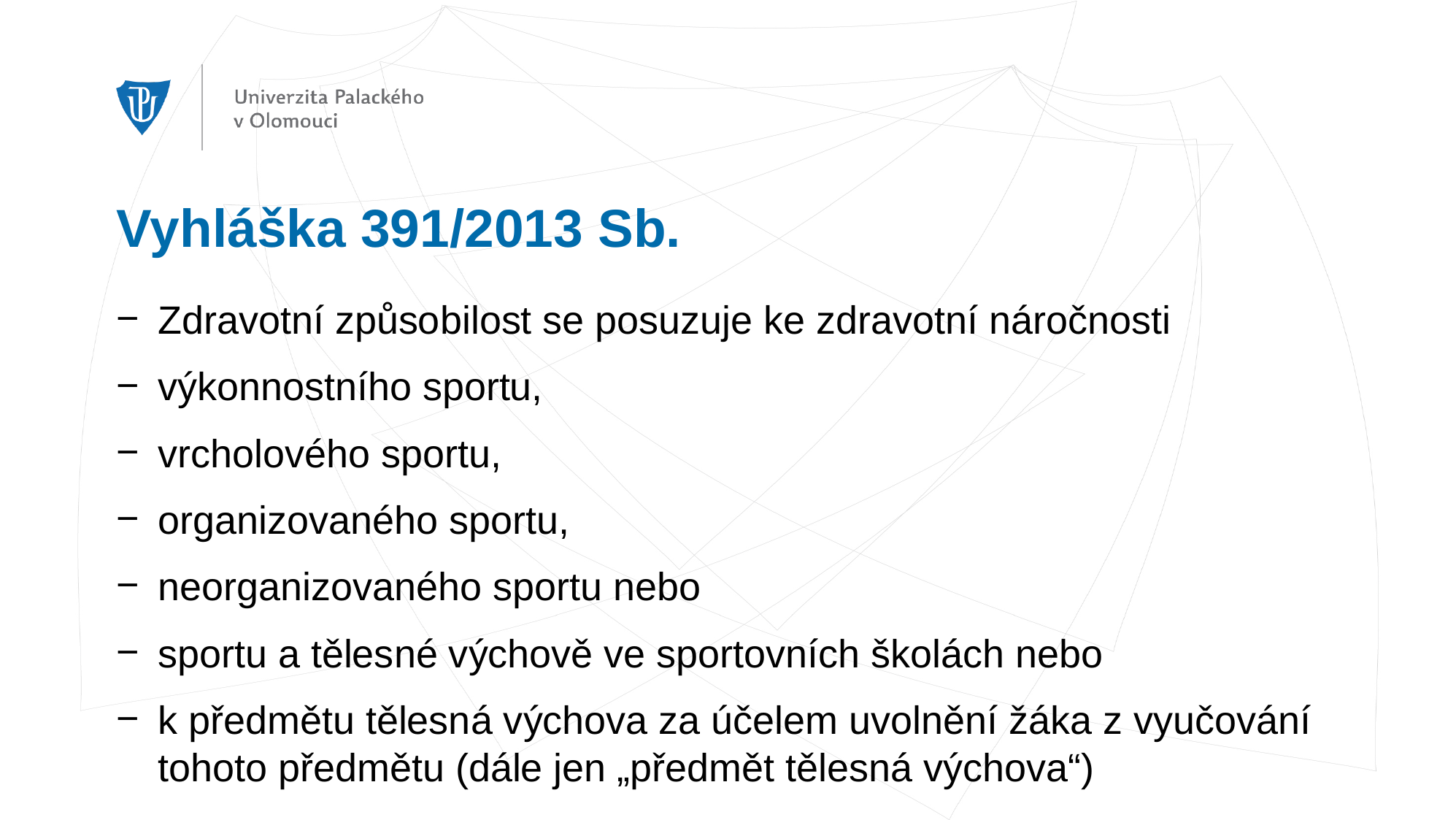

# Vyhláška 391/2013 Sb.
Zdravotní způsobilost se posuzuje ke zdravotní náročnosti
výkonnostního sportu,
vrcholového sportu,
organizovaného sportu,
neorganizovaného sportu nebo
sportu a tělesné výchově ve sportovních školách nebo
k předmětu tělesná výchova za účelem uvolnění žáka z vyučování tohoto předmětu (dále jen „předmět tělesná výchova“)